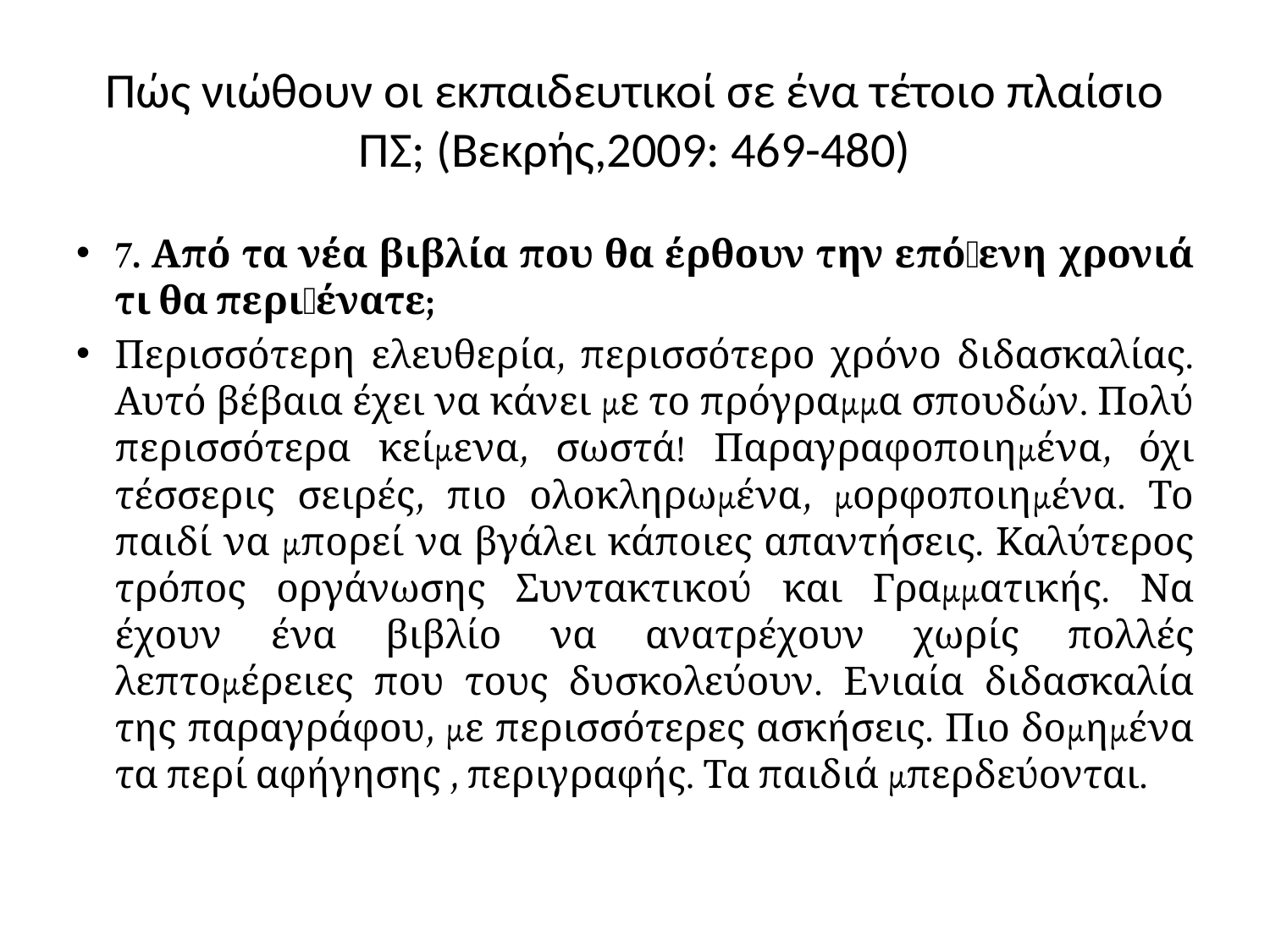

# Πώς νιώθουν οι εκπαιδευτικοί σε ένα τέτοιο πλαίσιο ΠΣ; (Βεκρής,2009: 469-480)
7. Από τα νέα βιβλία που θα έρθουν την επόμενη χρονιά τι θα περιμένατε;
Περισσότερη ελευθερία, περισσότερο χρόνο διδασκαλίας. Αυτό βέβαια έχει να κάνει με το πρόγραμμα σπουδών. Πολύ περισσότερα κείμενα, σωστά! Παραγραφοποιημένα, όχι τέσσερις σειρές, πιο ολοκληρωμένα, μορφοποιημένα. Το παιδί να μπορεί να βγάλει κάποιες απαντήσεις. Καλύτερος τρόπος οργάνωσης Συντακτικού και Γραμματικής. Να έχουν ένα βιβλίο να ανατρέχουν χωρίς πολλές λεπτομέρειες που τους δυσκολεύουν. Ενιαία διδασκαλία της παραγράφου, με περισσότερες ασκήσεις. Πιο δομημένα τα περί αφήγησης , περιγραφής. Τα παιδιά μπερδεύονται.